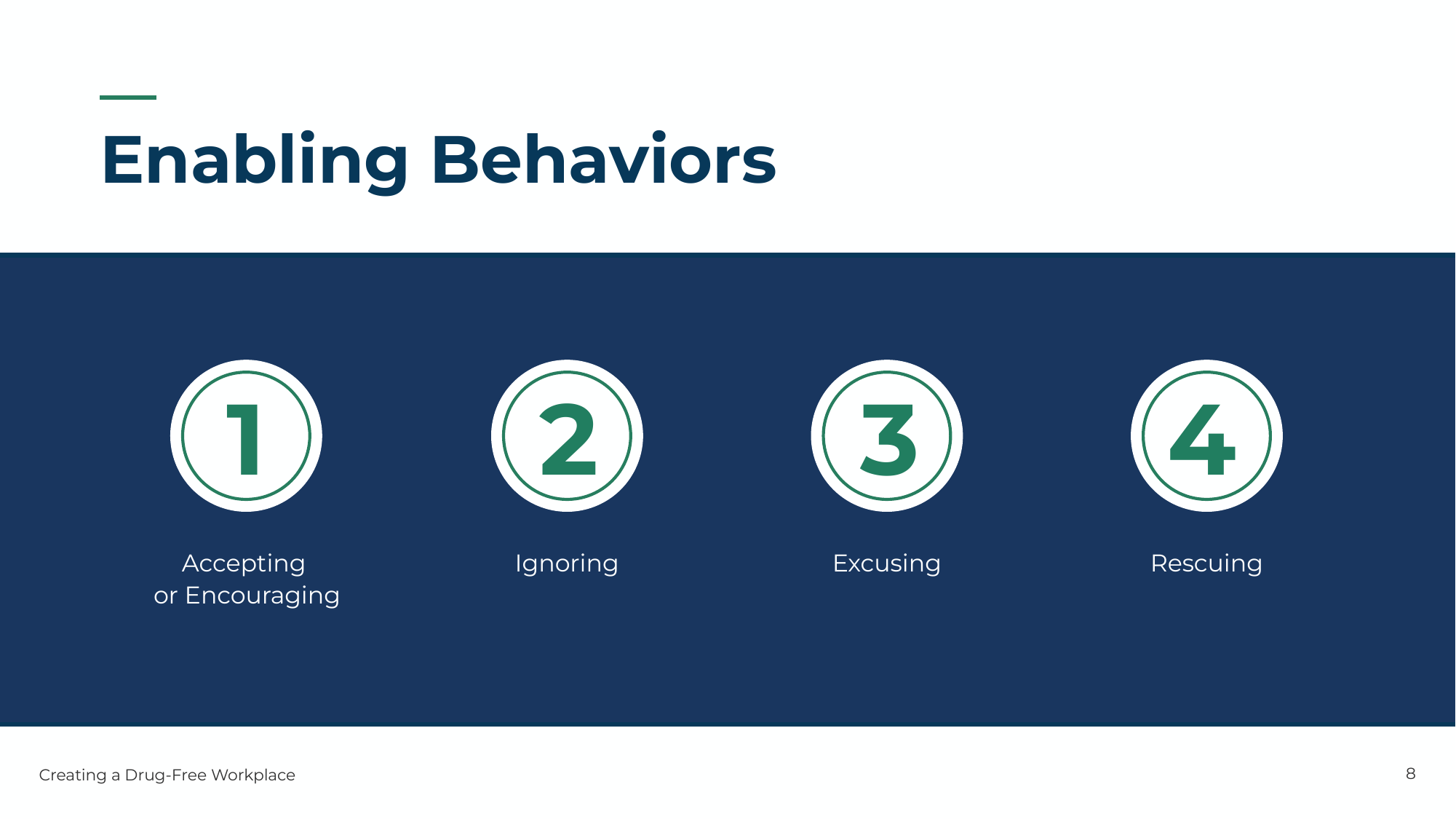

# Enabling Behaviors

1
2
3
4
Accepting
or Encouraging
Ignoring
Rescuing
Excusing
8
Creating a Drug-Free Workplace